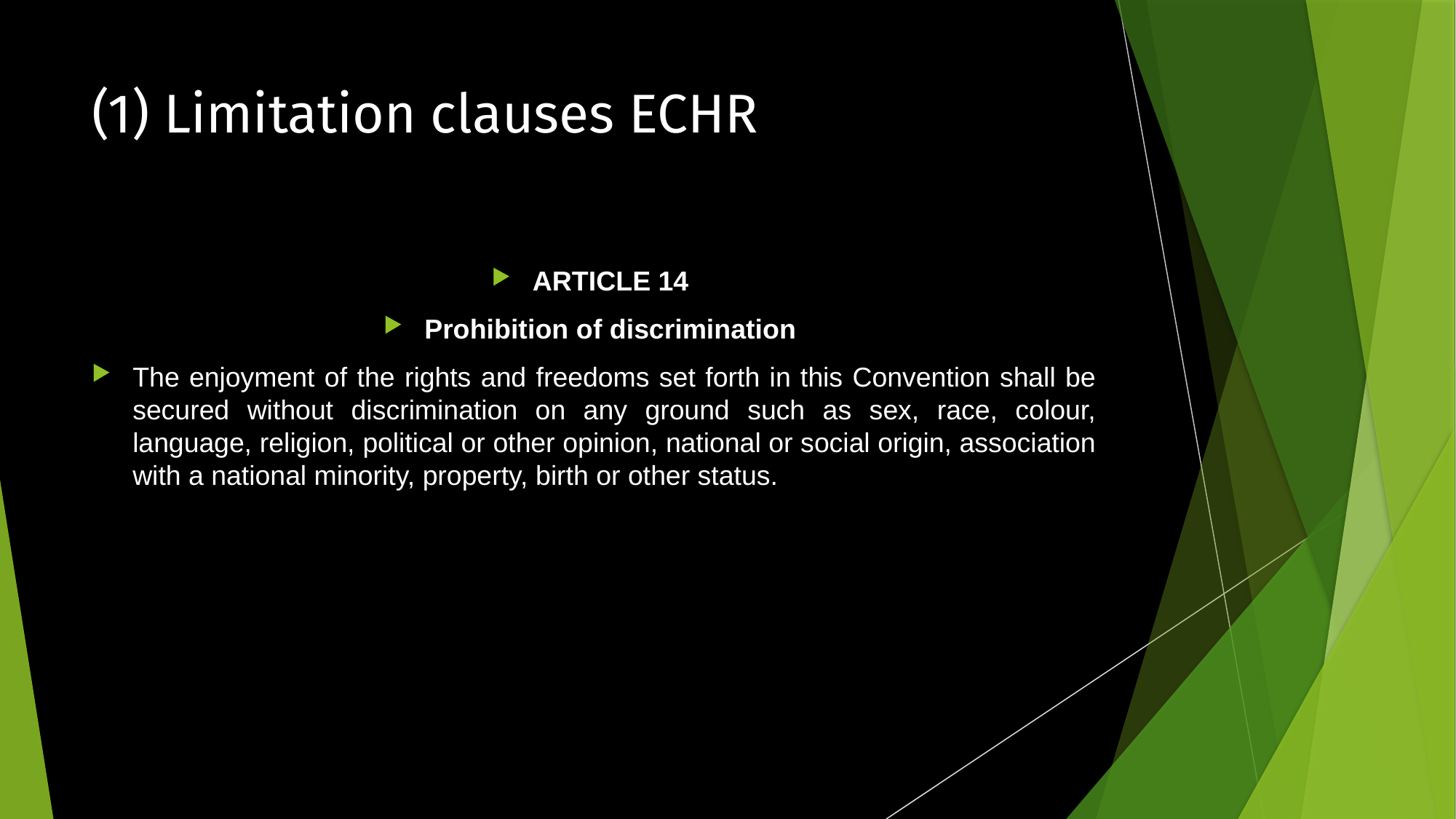

# (1) Limitation clauses ECHR
ARTICLE 14
Prohibition of discrimination
The enjoyment of the rights and freedoms set forth in this Convention shall be secured without discrimination on any ground such as sex, race, colour, language, religion, political or other opinion, national or social origin, association with a national minority, property, birth or other status.